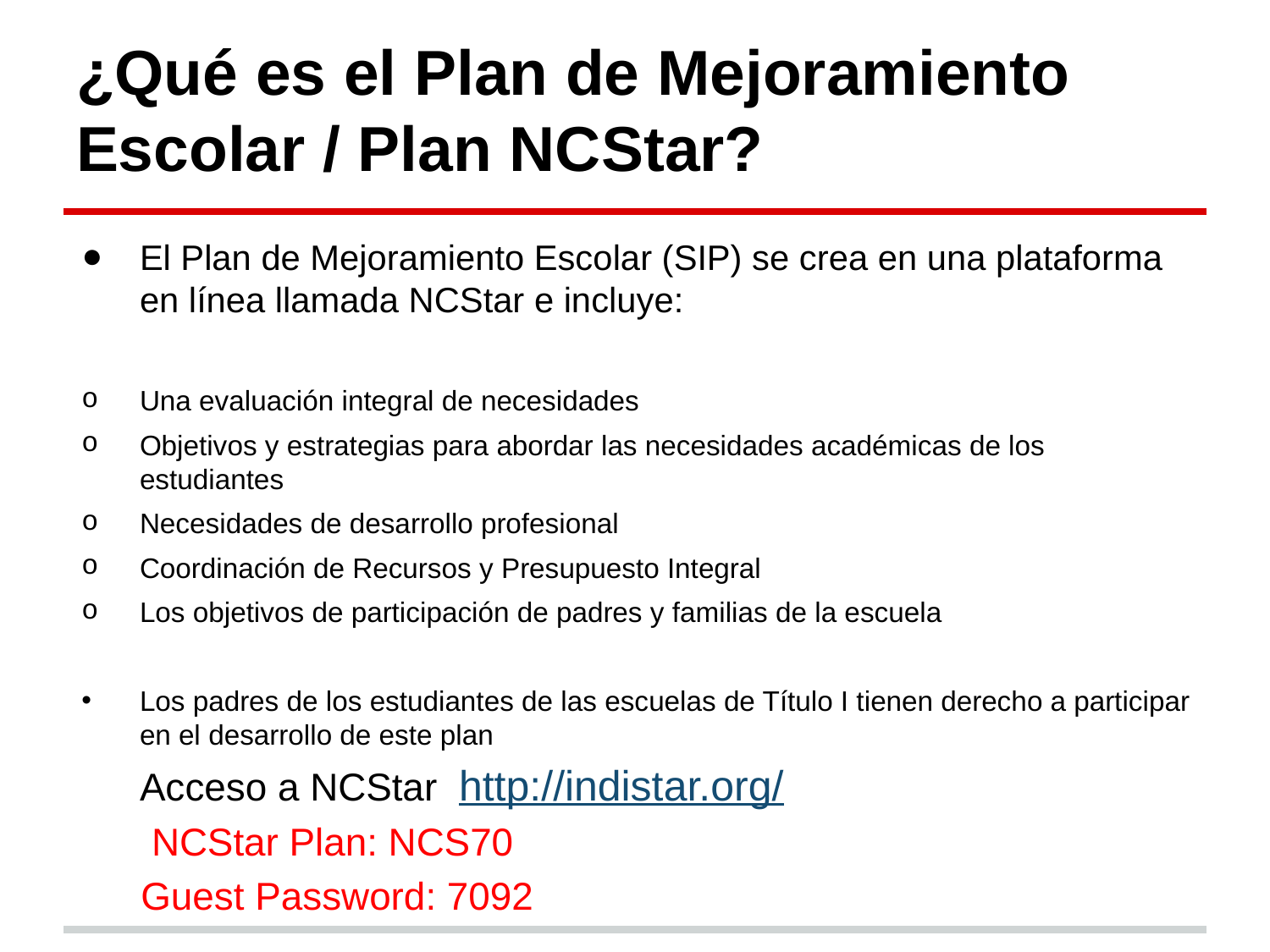

# ¿Qué es el Plan de Mejoramiento 	Escolar / Plan NCStar?
El Plan de Mejoramiento Escolar (SIP) se crea en una plataforma en línea llamada NCStar e incluye:

Una evaluación integral de necesidades
Objetivos y estrategias para abordar las necesidades académicas de los estudiantes
Necesidades de desarrollo profesional
Coordinación de Recursos y Presupuesto Integral
Los objetivos de participación de padres y familias de la escuela

Los padres de los estudiantes de las escuelas de Título I tienen derecho a participar en el desarrollo de este plan
Acceso a NCStar  http://indistar.org/
       NCStar Plan: NCS70
      Guest Password: 7092